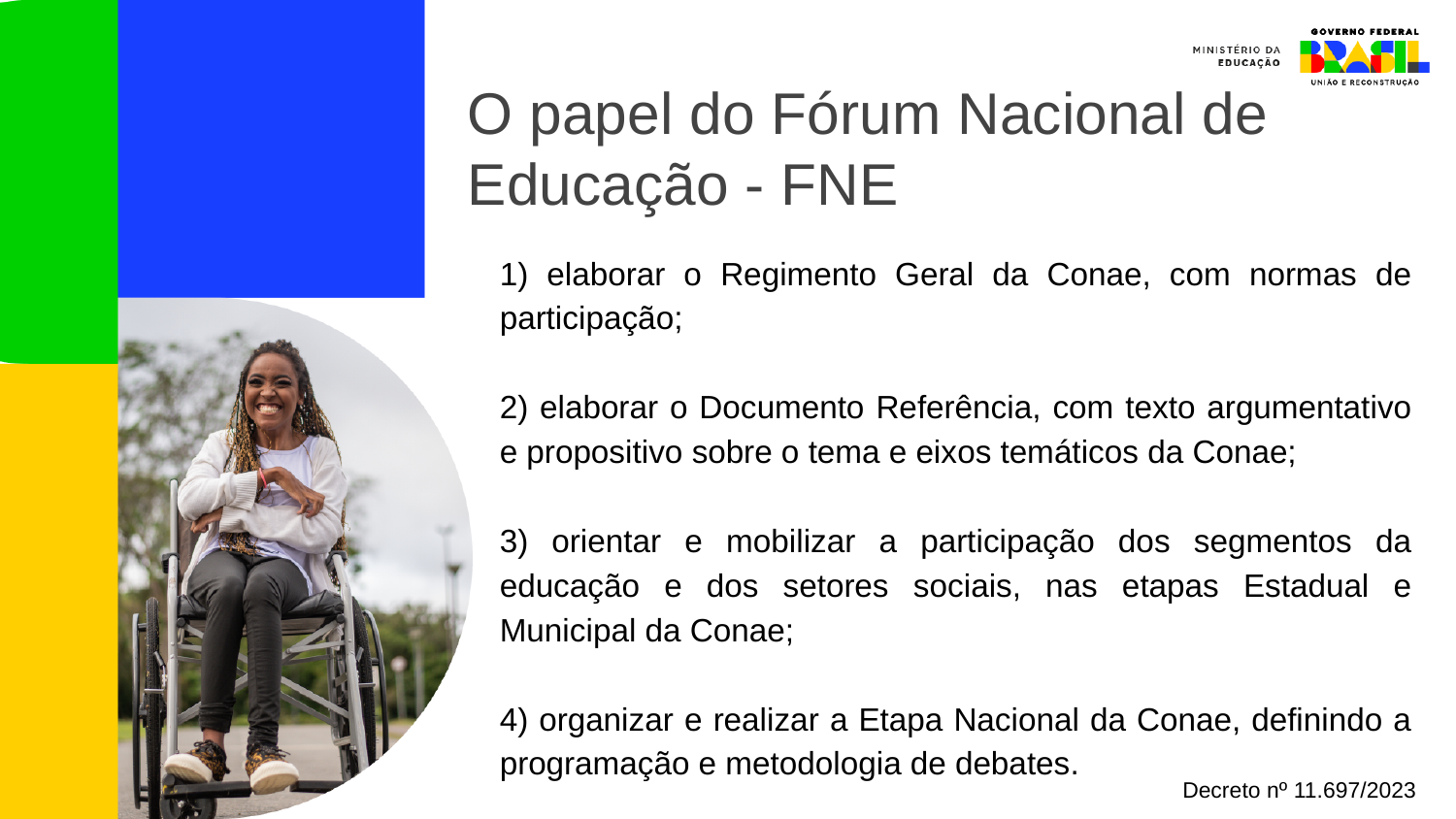

O papel do Fórum Nacional de Educação - FNE
1) elaborar o Regimento Geral da Conae, com normas de participação;

2) elaborar o Documento Referência, com texto argumentativo e propositivo sobre o tema e eixos temáticos da Conae;

3) orientar e mobilizar a participação dos segmentos da educação e dos setores sociais, nas etapas Estadual e Municipal da Conae;

4) organizar e realizar a Etapa Nacional da Conae, definindo a programação e metodologia de debates.
Decreto nº 11.697/2023